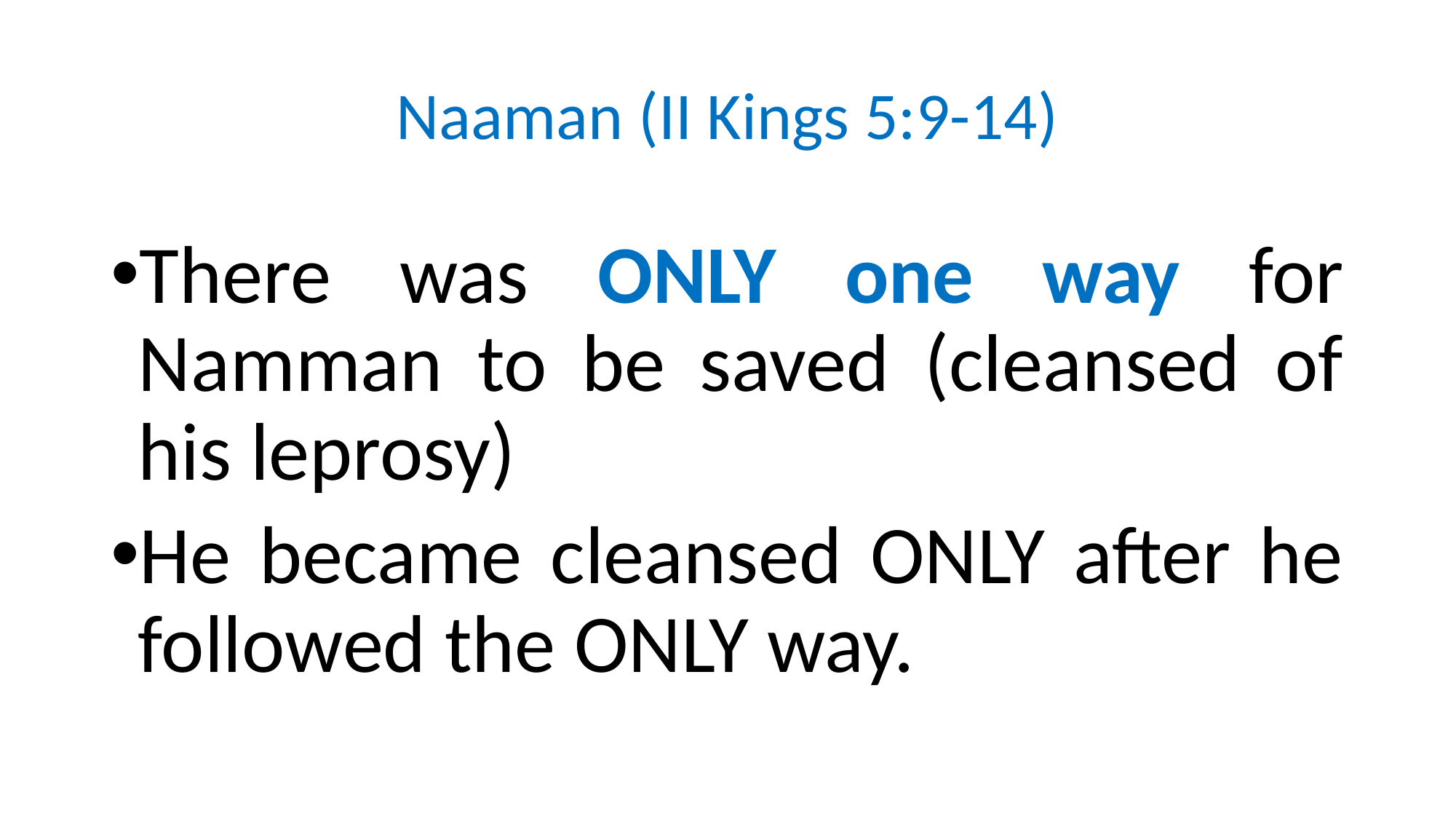

# Naaman (II Kings 5:9-14)
There was ONLY one way for Namman to be saved (cleansed of his leprosy)
He became cleansed ONLY after he followed the ONLY way.